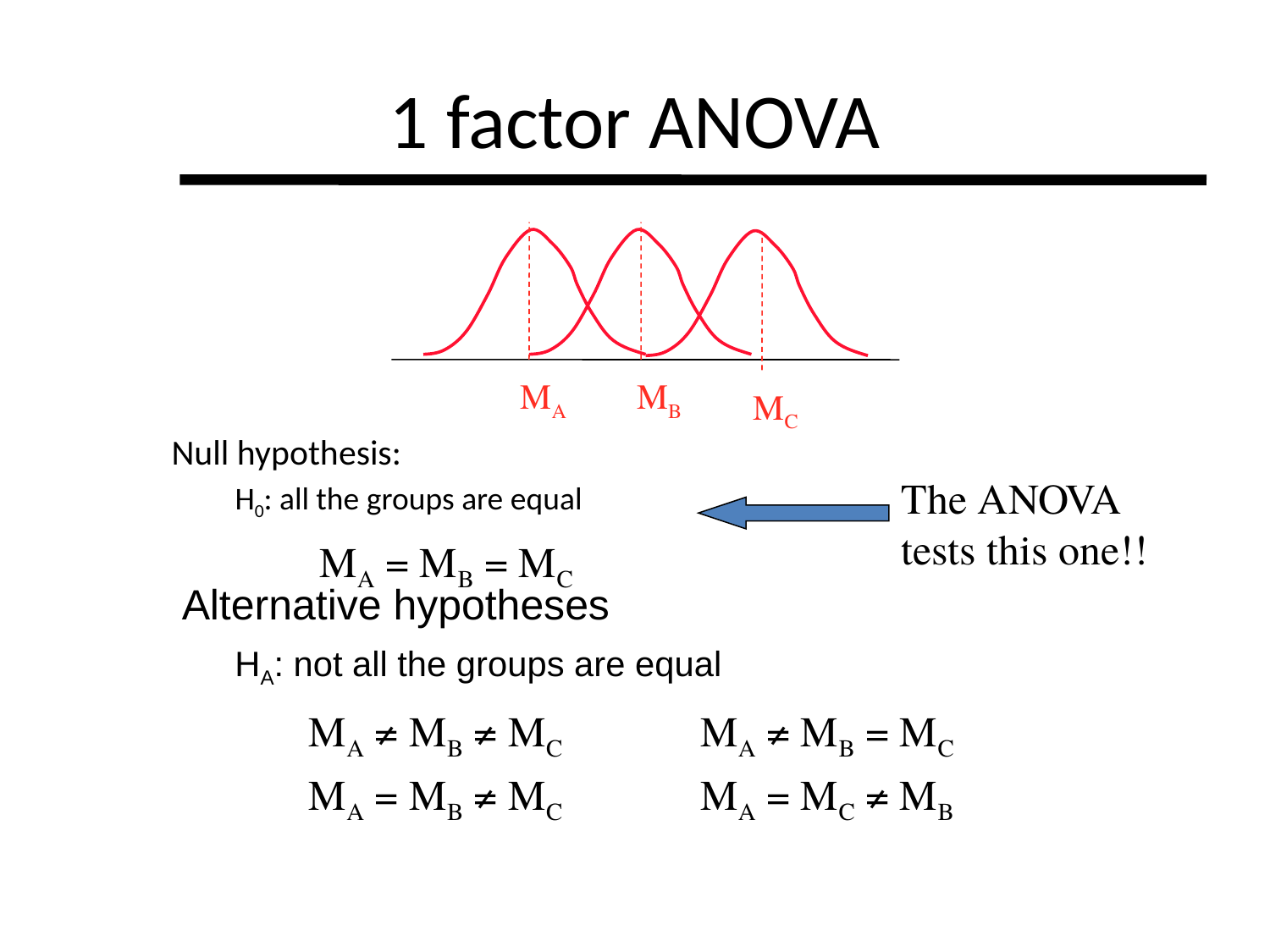

# 1 factor ANOVA

MA
MB

MC
Null hypothesis:
H0: all the groups are equal
The ANOVA tests this one!!

MA = MB = MC
Alternative hypotheses
HA: not all the groups are equal
MA ≠ MB ≠ MC
MA ≠ MB = MC
MA = MB ≠ MC
MA = MC ≠ MB